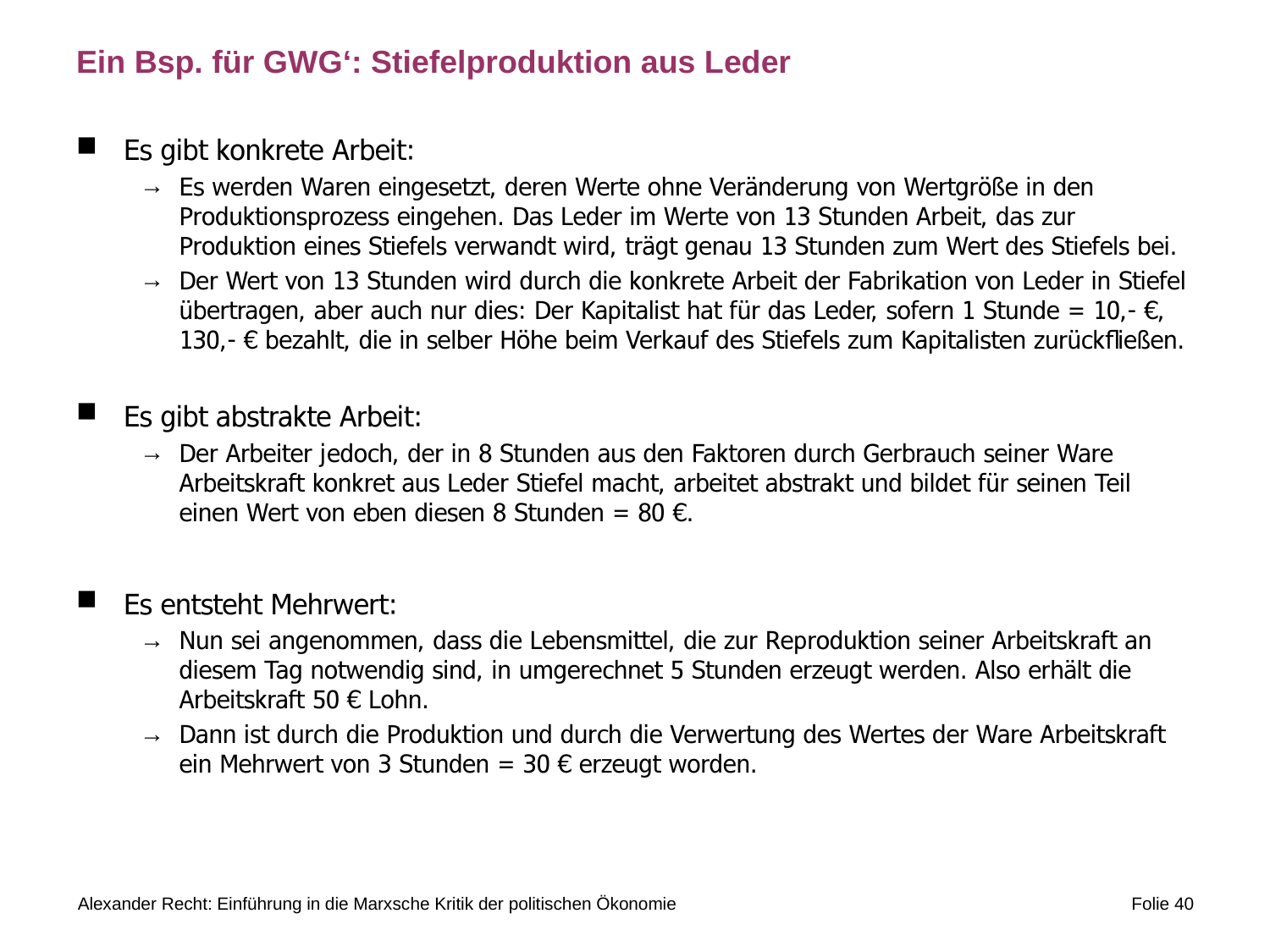

# Ein Bsp. für GWG‘: Stiefelproduktion aus Leder
Es gibt konkrete Arbeit:
Es werden Waren eingesetzt, deren Werte ohne Veränderung von Wertgröße in den Produktionsprozess eingehen. Das Leder im Werte von 13 Stunden Arbeit, das zur Produktion eines Stiefels verwandt wird, trägt genau 13 Stunden zum Wert des Stiefels bei.
Der Wert von 13 Stunden wird durch die konkrete Arbeit der Fabrikation von Leder in Stiefel übertragen, aber auch nur dies: Der Kapitalist hat für das Leder, sofern 1 Stunde = 10,- €, 130,- € bezahlt, die in selber Höhe beim Verkauf des Stiefels zum Kapitalisten zurückfließen.

Es gibt abstrakte Arbeit:
Der Arbeiter jedoch, der in 8 Stunden aus den Faktoren durch Gerbrauch seiner Ware Arbeitskraft konkret aus Leder Stiefel macht, arbeitet abstrakt und bildet für seinen Teil einen Wert von eben diesen 8 Stunden = 80 €.

Es entsteht Mehrwert:
Nun sei angenommen, dass die Lebensmittel, die zur Reproduktion seiner Arbeitskraft an diesem Tag notwendig sind, in umgerechnet 5 Stunden erzeugt werden. Also erhält die Arbeitskraft 50 € Lohn.
Dann ist durch die Produktion und durch die Verwertung des Wertes der Ware Arbeitskraft ein Mehrwert von 3 Stunden = 30 € erzeugt worden.
Alexander Recht: Einführung in die Marxsche Kritik der politischen Ökonomie
Folie 40